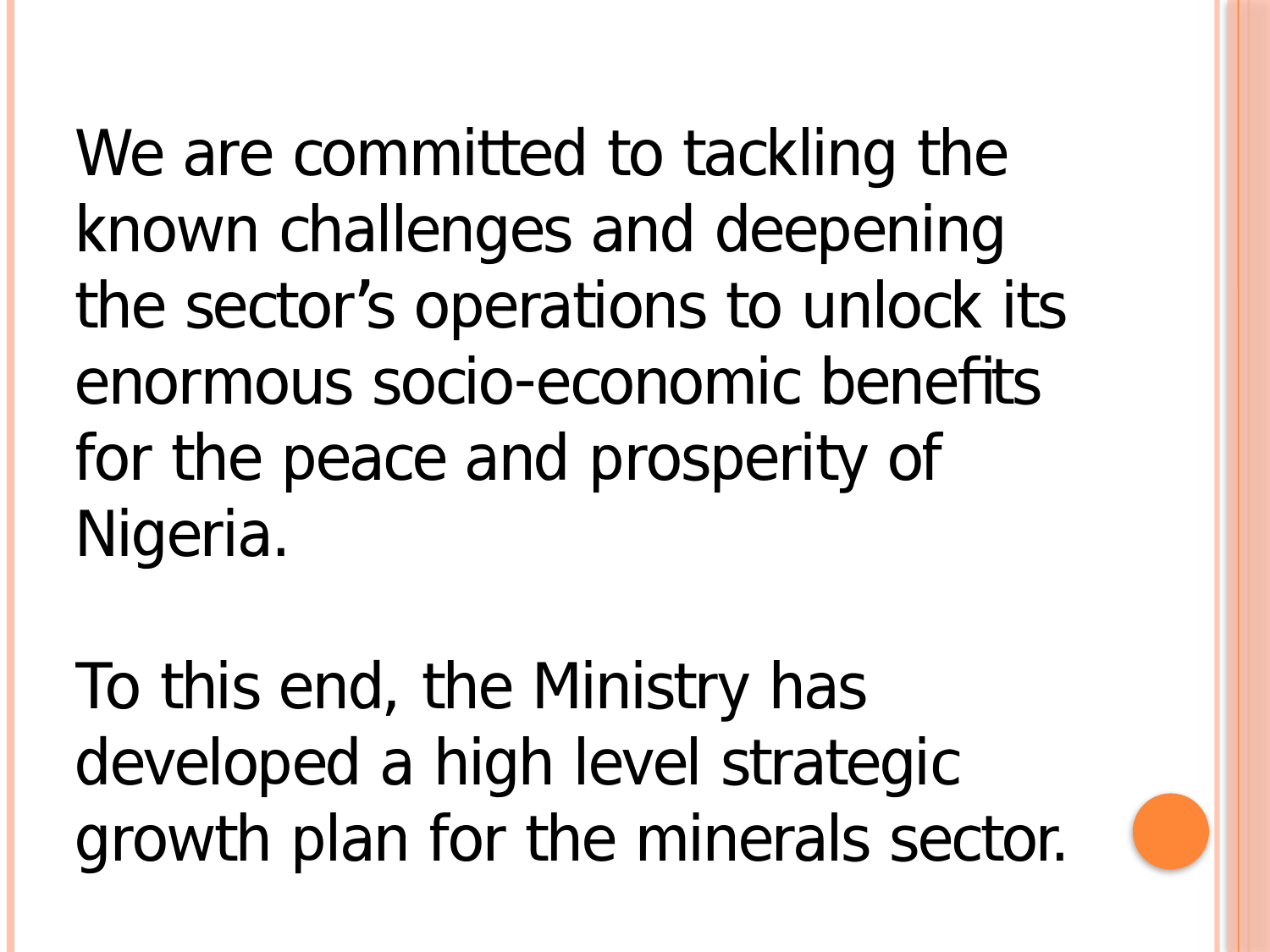

We are committed to tackling the known challenges and deepening the sector’s operations to unlock its enormous socio-economic benefits for the peace and prosperity of Nigeria.

To this end, the Ministry has developed a high level strategic growth plan for the minerals sector.